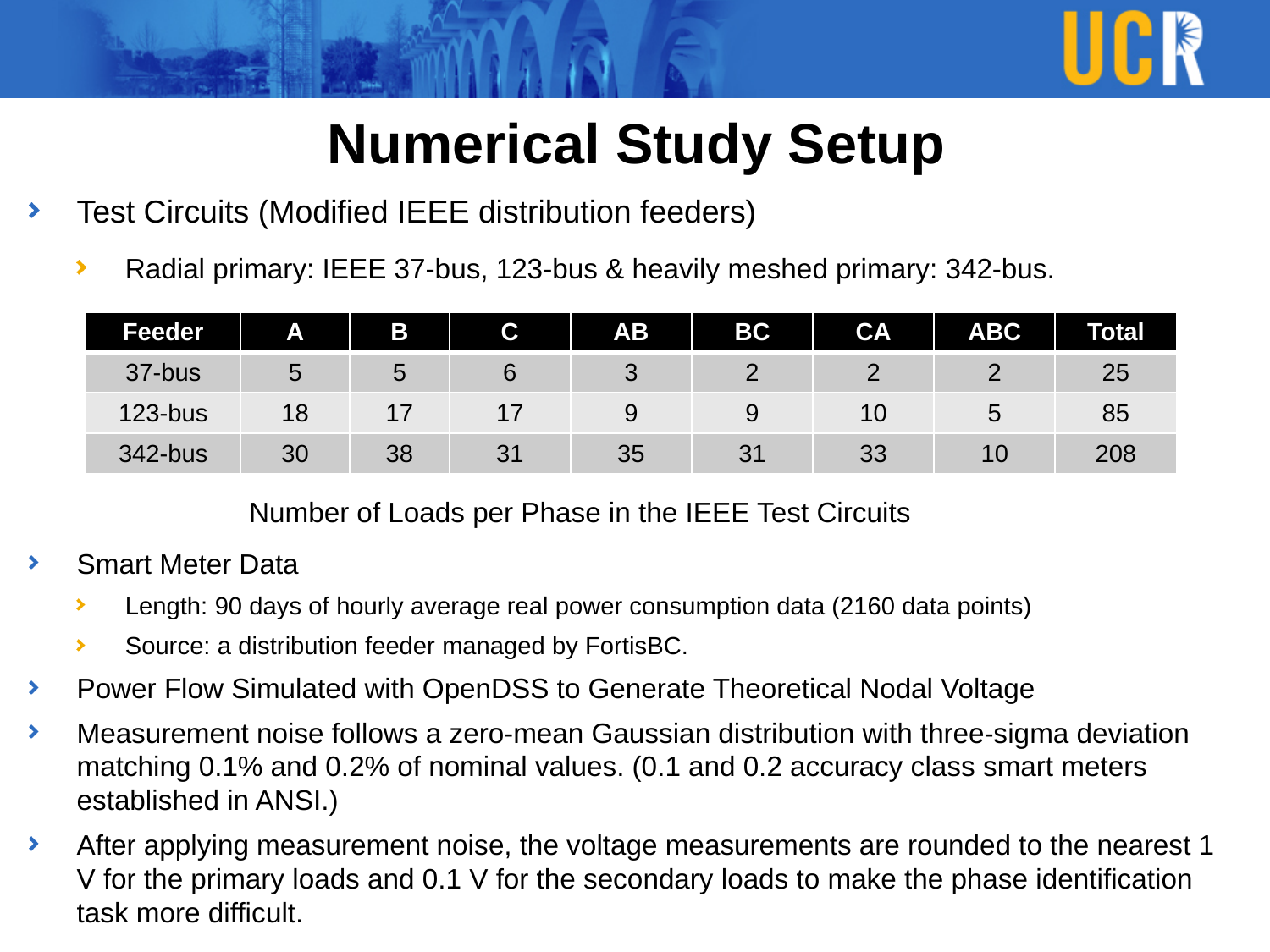

Numerical Study Setup
Test Circuits (Modified IEEE distribution feeders)
Radial primary: IEEE 37-bus, 123-bus & heavily meshed primary: 342-bus.
| Feeder | A | B | C | AB | BC | CA | ABC | Total |
| --- | --- | --- | --- | --- | --- | --- | --- | --- |
| 37-bus | 5 | 5 | 6 | 3 | 2 | 2 | 2 | 25 |
| 123-bus | 18 | 17 | 17 | 9 | 9 | 10 | 5 | 85 |
| 342-bus | 30 | 38 | 31 | 35 | 31 | 33 | 10 | 208 |
Number of Loads per Phase in the IEEE Test Circuits
Smart Meter Data
Length: 90 days of hourly average real power consumption data (2160 data points)
Source: a distribution feeder managed by FortisBC.
Power Flow Simulated with OpenDSS to Generate Theoretical Nodal Voltage
Measurement noise follows a zero-mean Gaussian distribution with three-sigma deviation matching 0.1% and 0.2% of nominal values. (0.1 and 0.2 accuracy class smart meters established in ANSI.)
After applying measurement noise, the voltage measurements are rounded to the nearest 1 V for the primary loads and 0.1 V for the secondary loads to make the phase identification task more difficult.